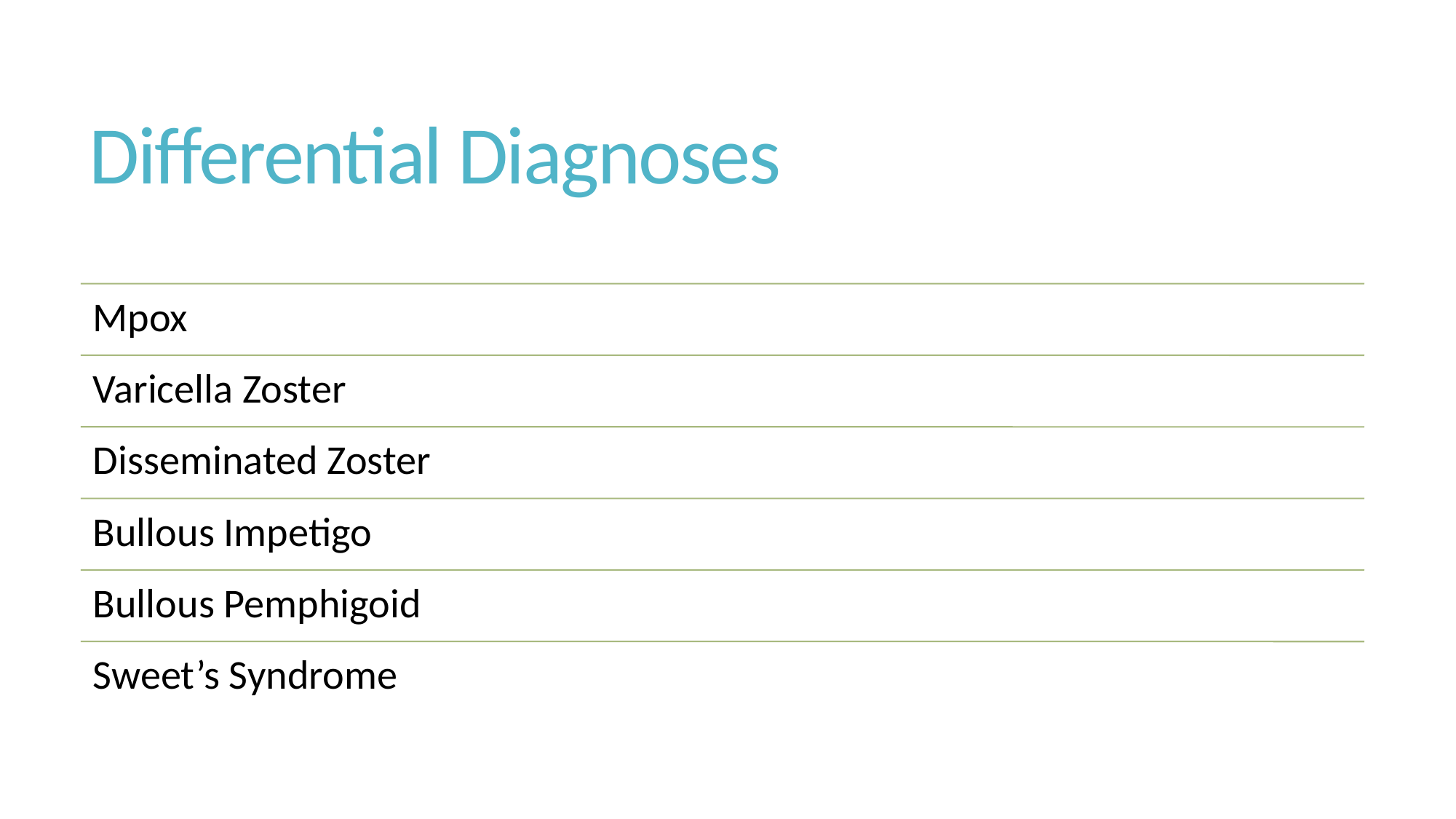

# Differential Diagnoses
Mpox
Varicella Zoster
Disseminated Zoster
Bullous Impetigo
Bullous Pemphigoid
Sweet’s Syndrome